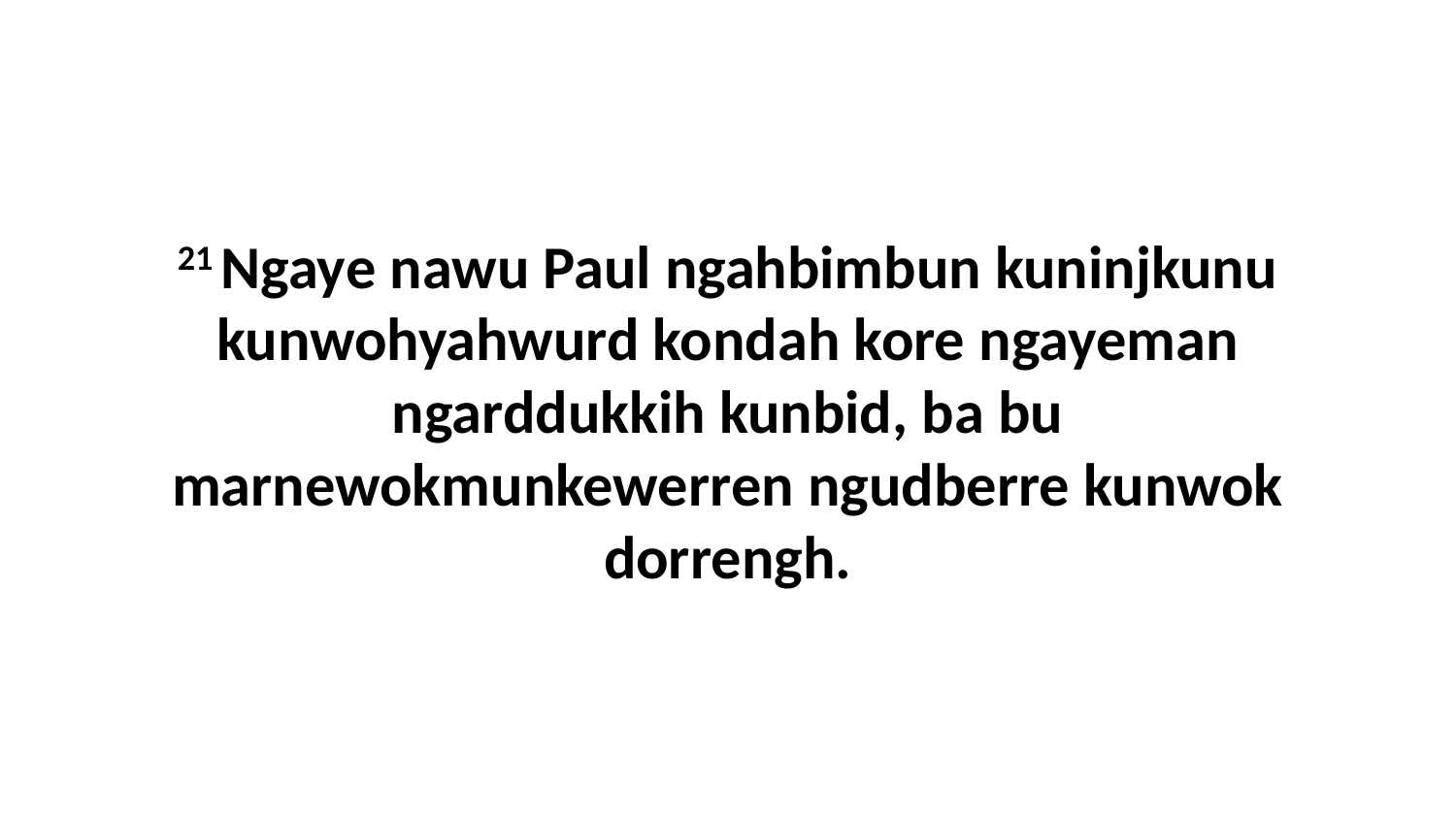

21 Ngaye nawu Paul ngahbimbun kuninjkunu kunwohyahwurd kondah kore ngayeman ngarddukkih kunbid, ba bu marnewokmunkewerren ngudberre kunwok dorrengh.